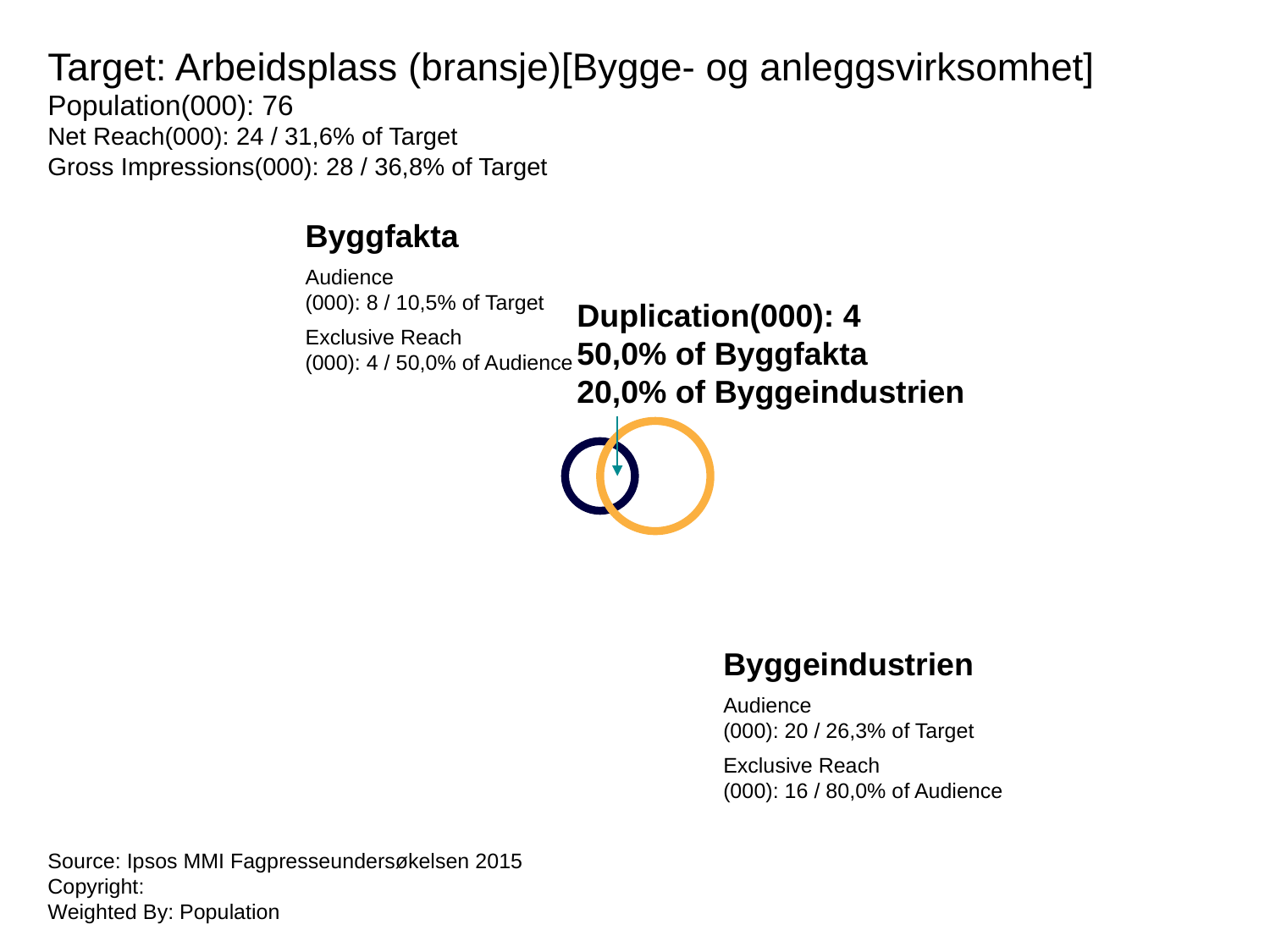

Target: Arbeidsplass (bransje)[Bygge- og anleggsvirksomhet]
Population(000): 76
Net Reach(000): 24 / 31,6% of Target
Gross Impressions(000): 28 / 36,8% of Target
Byggfakta
Audience
(000): 8 / 10,5% of Target
Duplication(000): 4
50,0% of Byggfakta
20,0% of Byggeindustrien
Exclusive Reach
(000): 4 / 50,0% of Audience

Byggeindustrien
Audience
(000): 20 / 26,3% of Target
Exclusive Reach
(000): 16 / 80,0% of Audience
Source: Ipsos MMI Fagpresseundersøkelsen 2015
Copyright:
Weighted By: Population